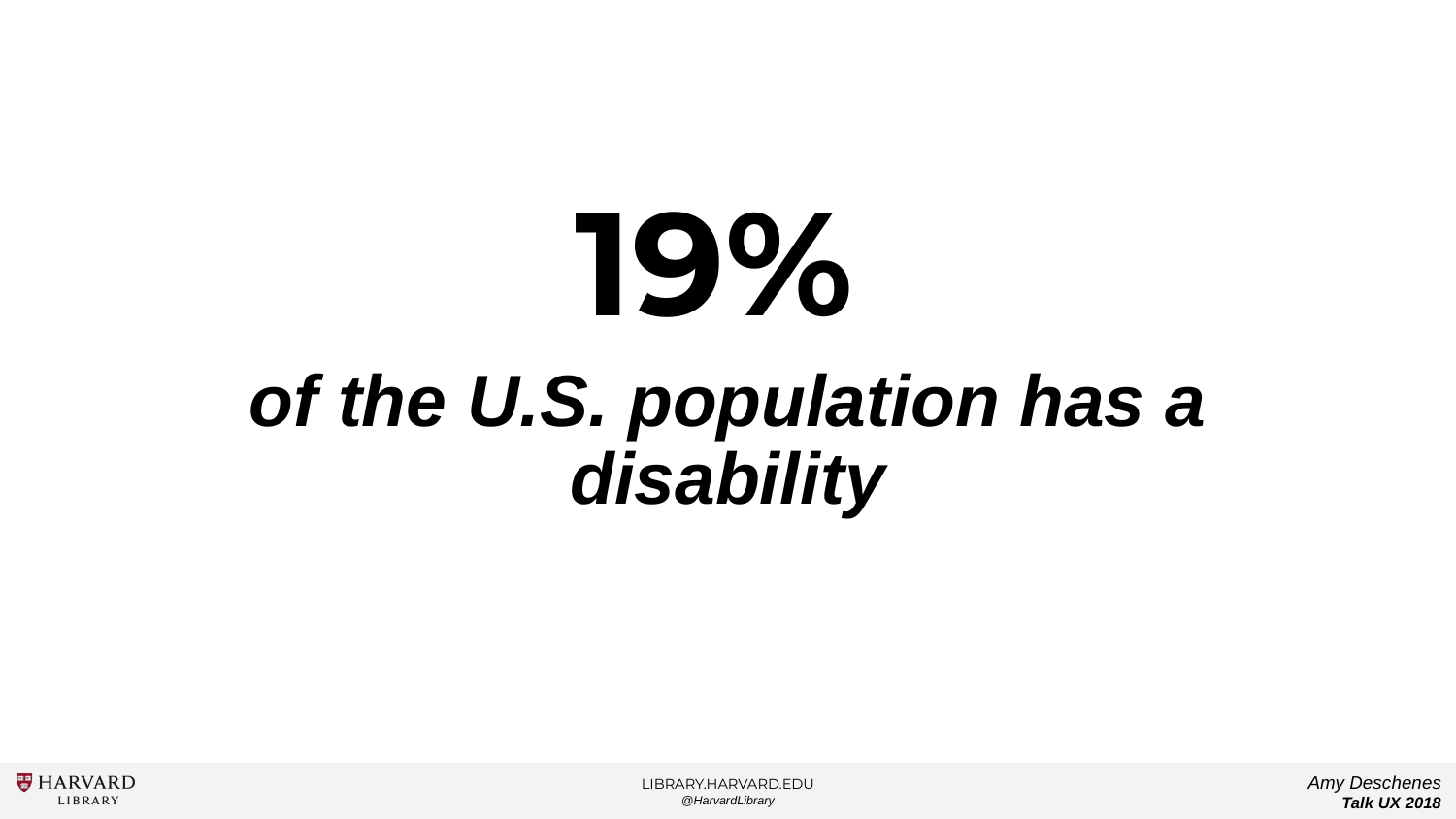

19%
of the U.S. population has a disability